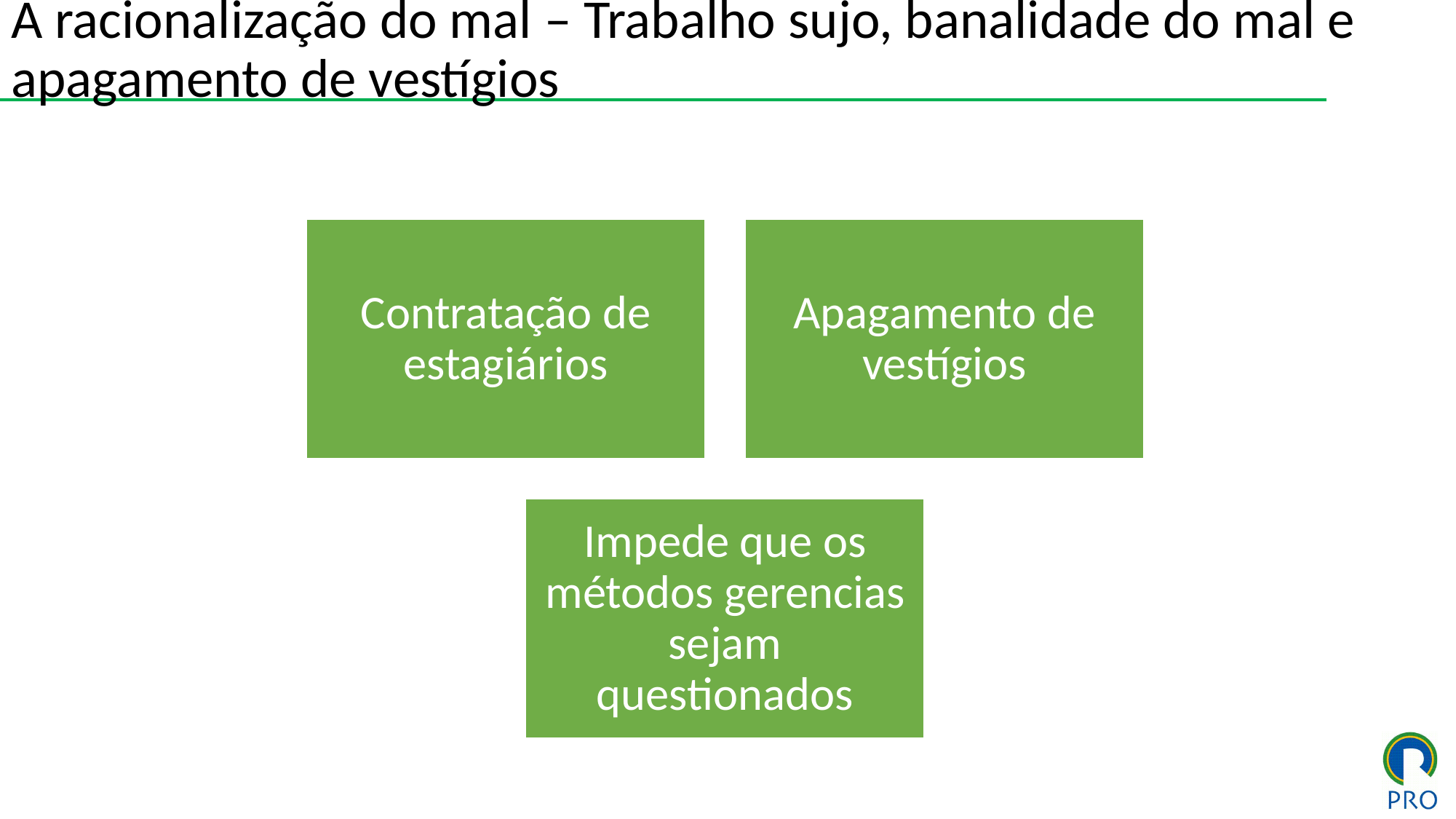

# A racionalização do mal – Trabalho sujo, banalidade do mal e apagamento de vestígios

Contratação de estagiários
Apagamento de vestígios
Impede que os métodos gerencias sejam questionados